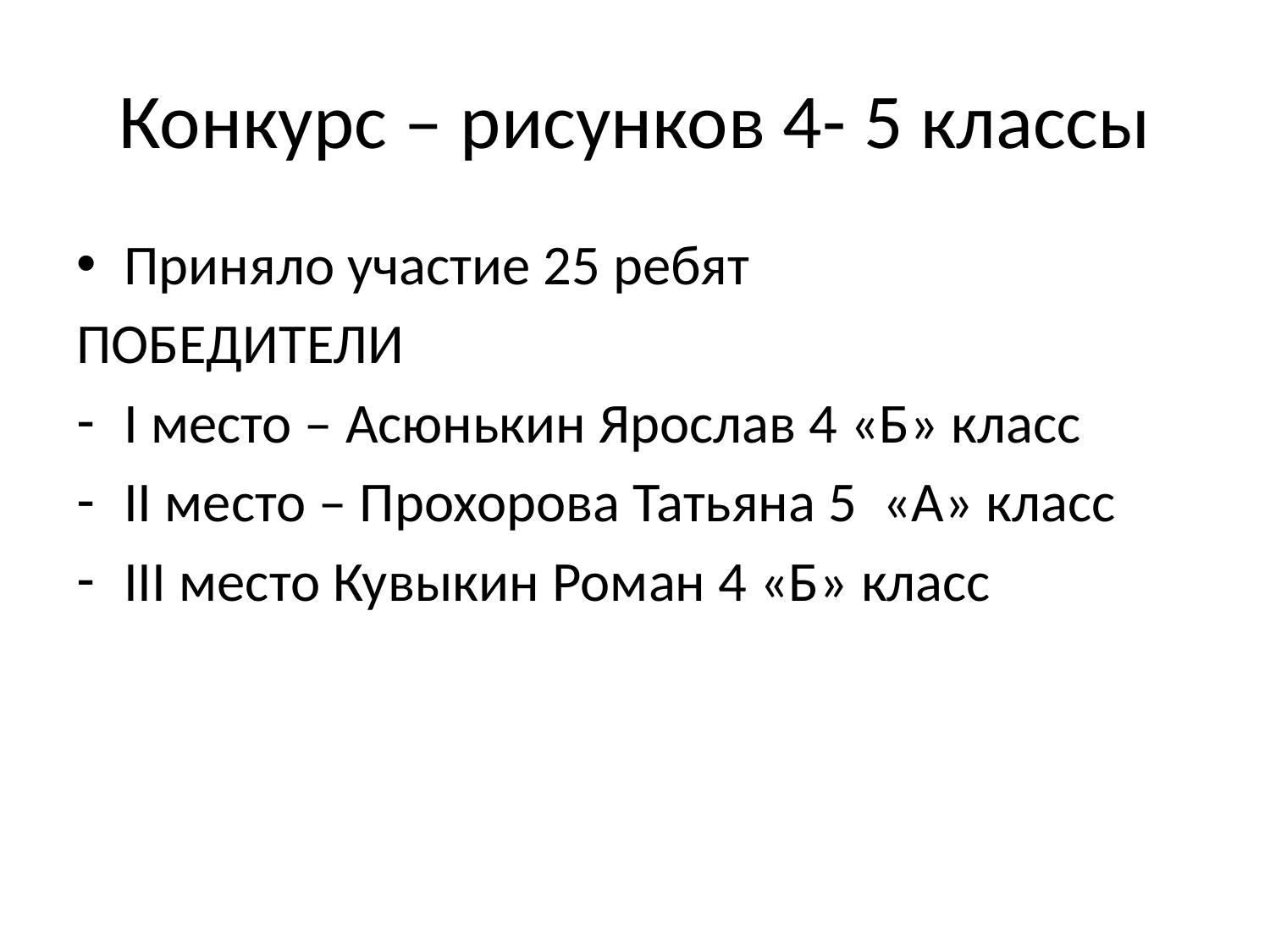

# Конкурс – рисунков 4- 5 классы
Приняло участие 25 ребят
ПОБЕДИТЕЛИ
I место – Асюнькин Ярослав 4 «Б» класс
II место – Прохорова Татьяна 5  «А» класс
III место Кувыкин Роман 4 «Б» класс